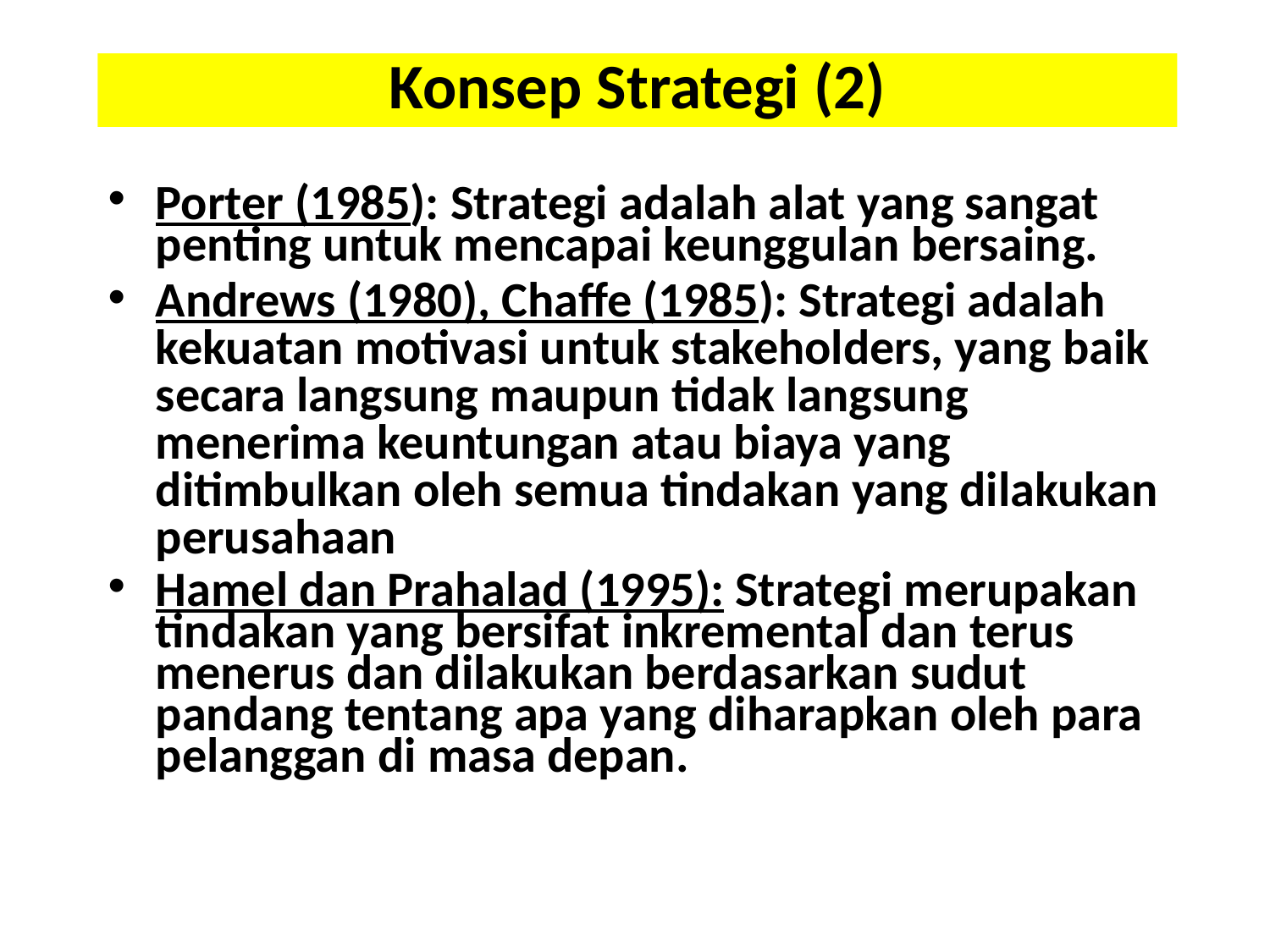

# Konsep Strategi (2)
Porter (1985): Strategi adalah alat yang sangat penting untuk mencapai keunggulan bersaing.
Andrews (1980), Chaffe (1985): Strategi adalah kekuatan motivasi untuk stakeholders, yang baik secara langsung maupun tidak langsung menerima keuntungan atau biaya yang ditimbulkan oleh semua tindakan yang dilakukan perusahaan
Hamel dan Prahalad (1995): Strategi merupakan  tindakan yang bersifat inkremental dan terus menerus dan dilakukan berdasarkan sudut pandang tentang apa yang diharapkan oleh para pelanggan di masa depan.